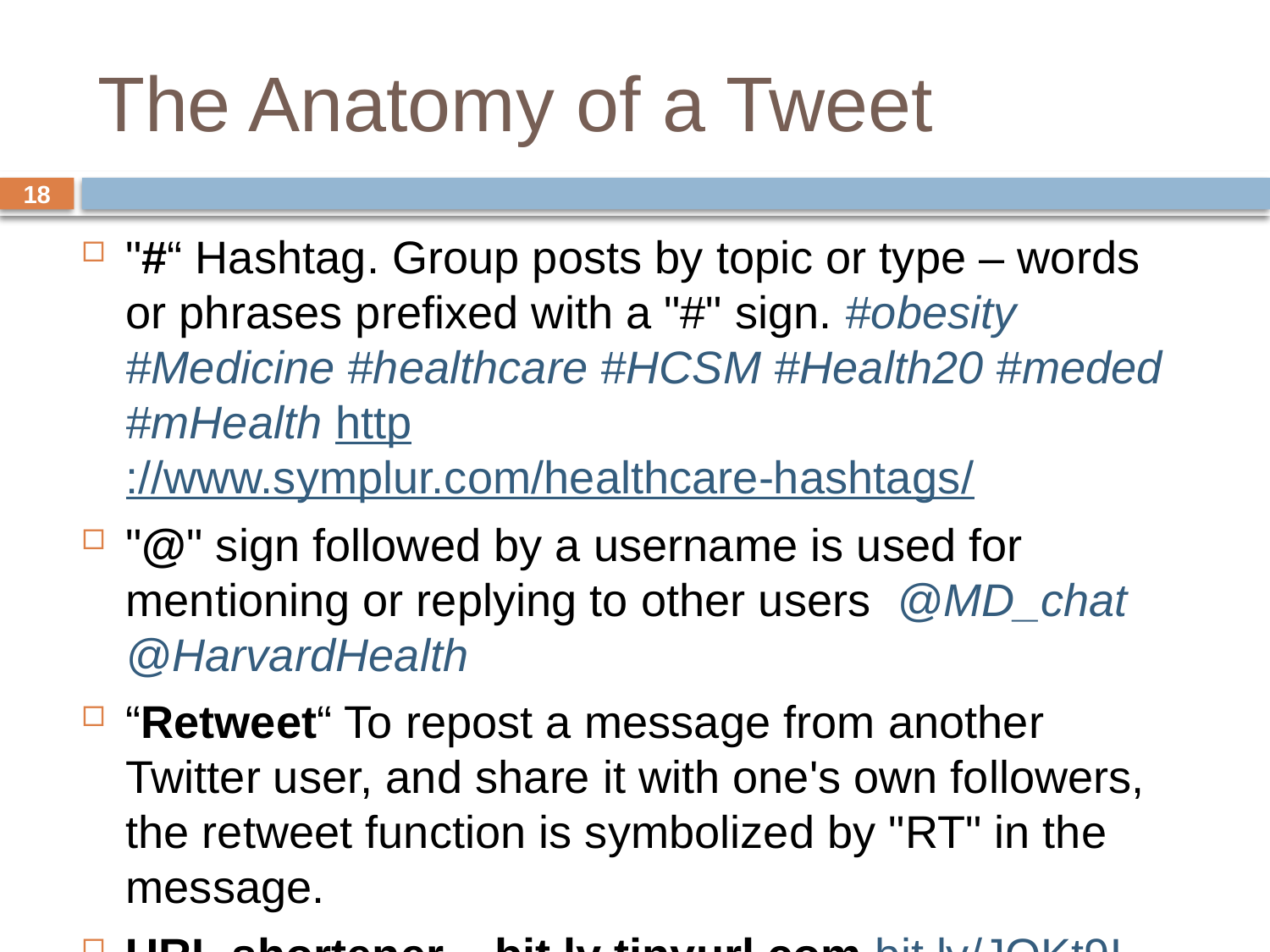

# The Anatomy of a Tweet
18
"#“ Hashtag. Group posts by topic or type – words or phrases prefixed with a "#" sign. #obesity #Medicine #healthcare #HCSM #Health20 #meded #mHealth http://www.symplur.com/healthcare-hashtags/
"@" sign followed by a username is used for mentioning or replying to other users  @MD_chat @HarvardHealth
“Retweet“ To repost a message from another Twitter user, and share it with one's own followers, the retweet function is symbolized by "RT" in the message.
URL shortener – bit.ly tinyurl.com bit.ly/JQKt9L
Tweet Chats: scheduled chats about a subject.